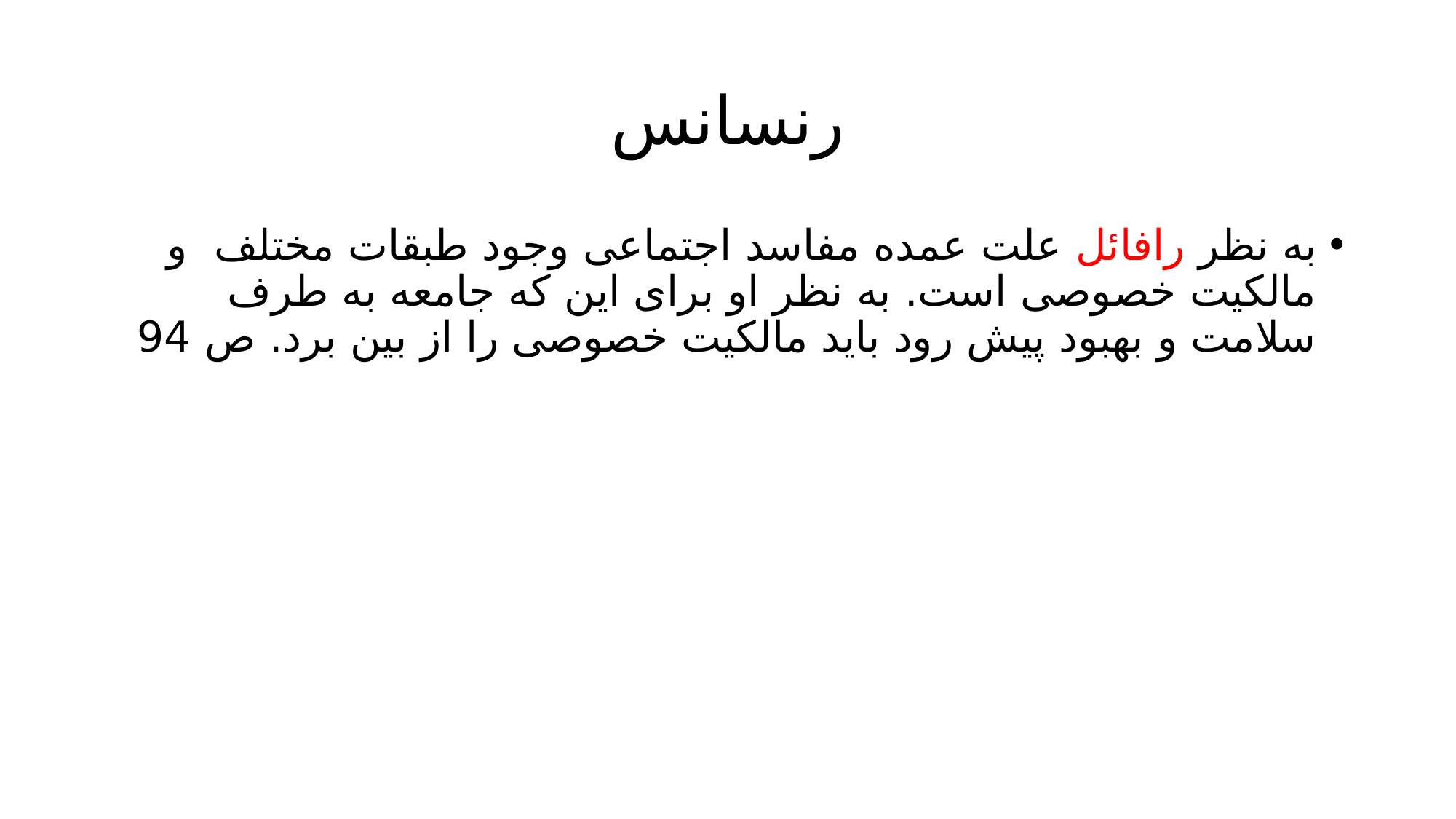

# رنسانس
به نظر رافائل علت عمده مفاسد اجتماعی وجود طبقات مختلف  و مالکیت خصوصی است. به نظر او برای این که جامعه به طرف سلامت و بهبود پیش رود باید مالکیت خصوصی را از بین برد. ص 94